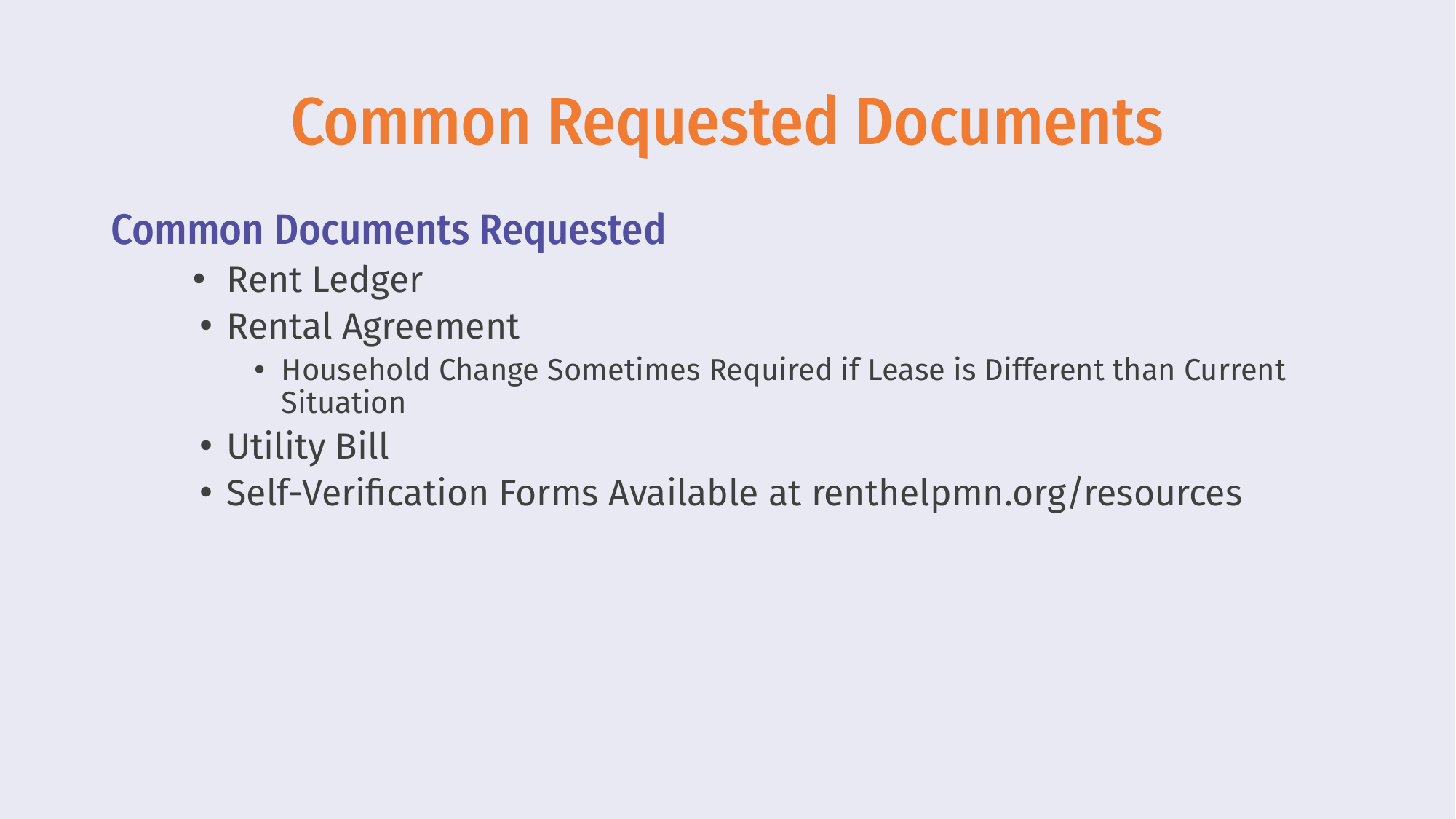

# Common Requested Documents
Common Documents Requested
Rent Ledger
Rental Agreement
Household Change Sometimes Required if Lease is Different than Current Situation
Utility Bill
Self-Verification Forms Available at renthelpmn.org/resources